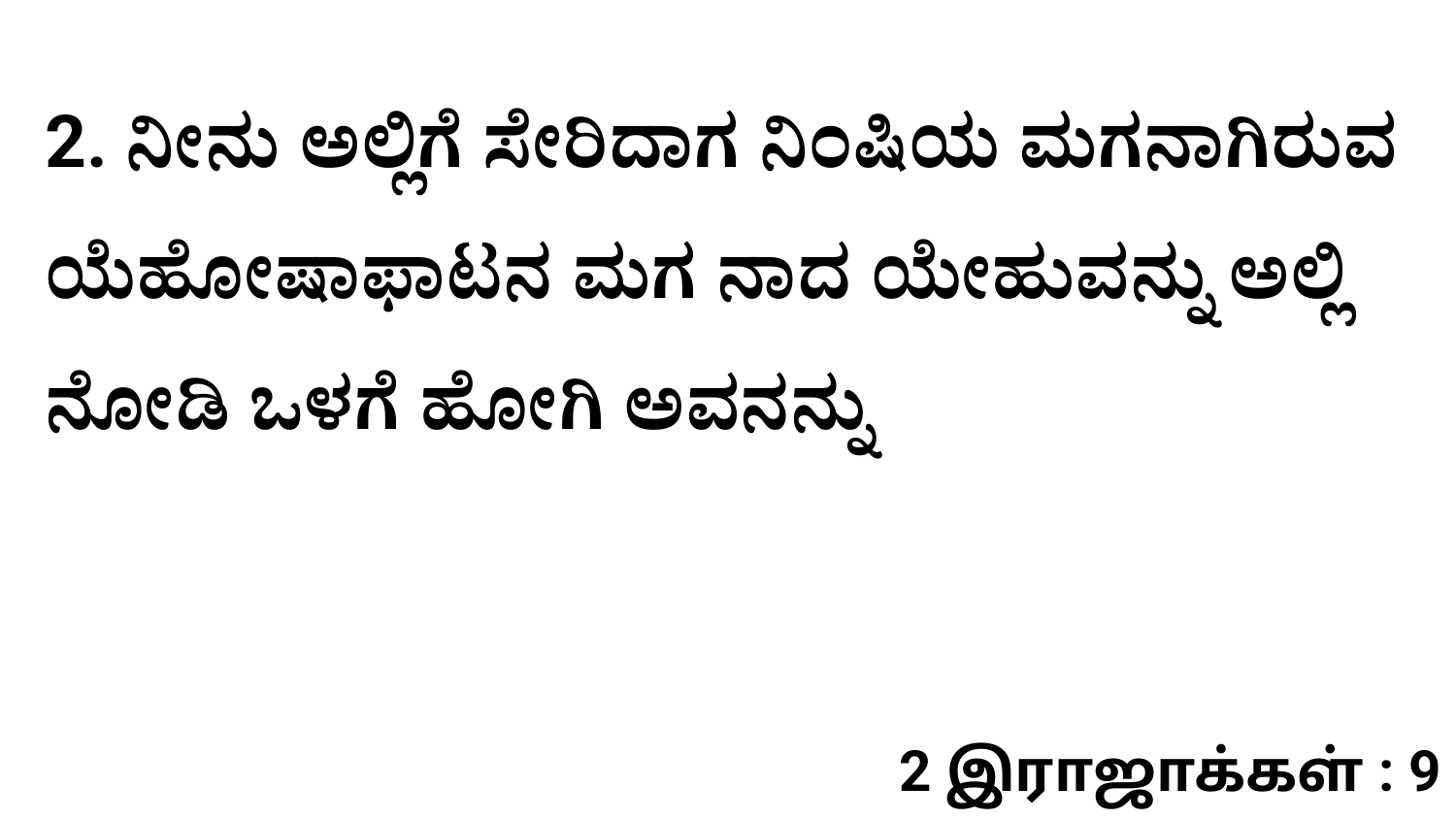

2. ನೀನು ಅಲ್ಲಿಗೆ ಸೇರಿದಾಗ ನಿಂಷಿಯ ಮಗನಾಗಿರುವ ಯೆಹೋಷಾಫಾಟನ ಮಗ ನಾದ ಯೇಹುವನ್ನು ಅಲ್ಲಿ ನೋಡಿ ಒಳಗೆ ಹೋಗಿ ಅವನನ್ನು
2 இராஜாக்கள் : 9